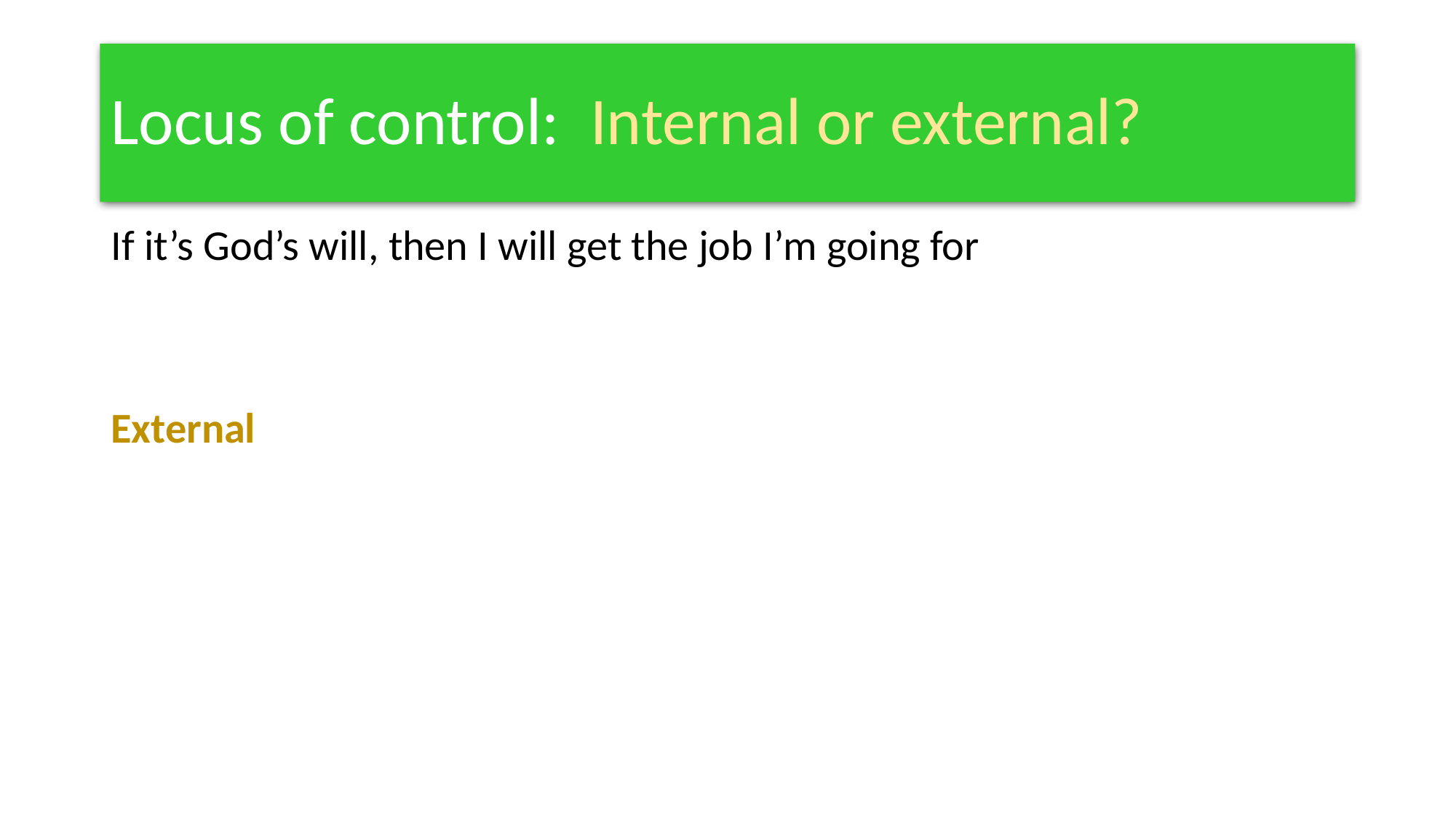

# Locus of control:  Internal or external?
If it’s God’s will, then I will get the job I’m going for

External